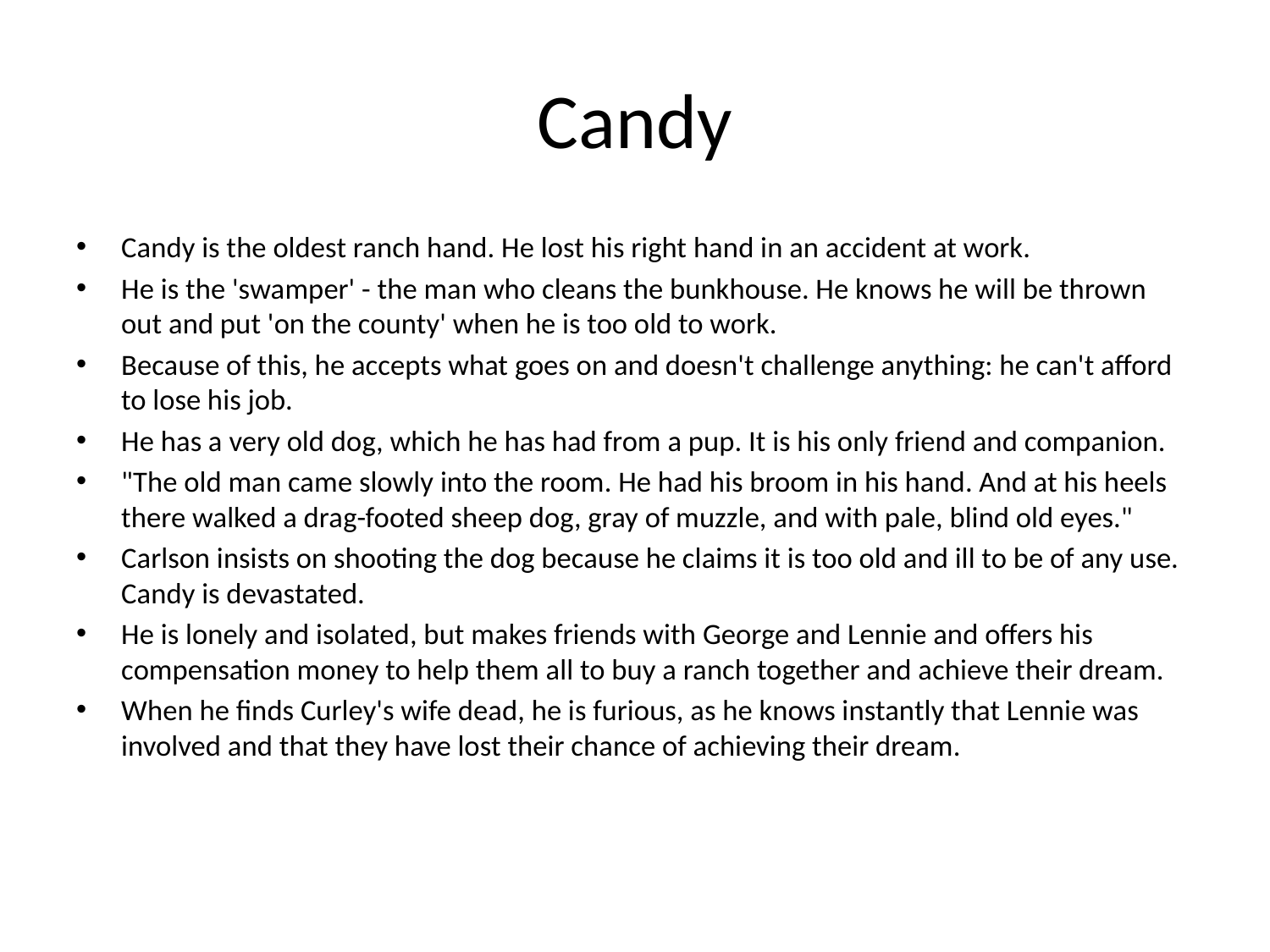

# Candy
Candy is the oldest ranch hand. He lost his right hand in an accident at work.
He is the 'swamper' - the man who cleans the bunkhouse. He knows he will be thrown out and put 'on the county' when he is too old to work.
Because of this, he accepts what goes on and doesn't challenge anything: he can't afford to lose his job.
He has a very old dog, which he has had from a pup. It is his only friend and companion.
"The old man came slowly into the room. He had his broom in his hand. And at his heels there walked a drag-footed sheep dog, gray of muzzle, and with pale, blind old eyes."
Carlson insists on shooting the dog because he claims it is too old and ill to be of any use. Candy is devastated.
He is lonely and isolated, but makes friends with George and Lennie and offers his compensation money to help them all to buy a ranch together and achieve their dream.
When he finds Curley's wife dead, he is furious, as he knows instantly that Lennie was involved and that they have lost their chance of achieving their dream.